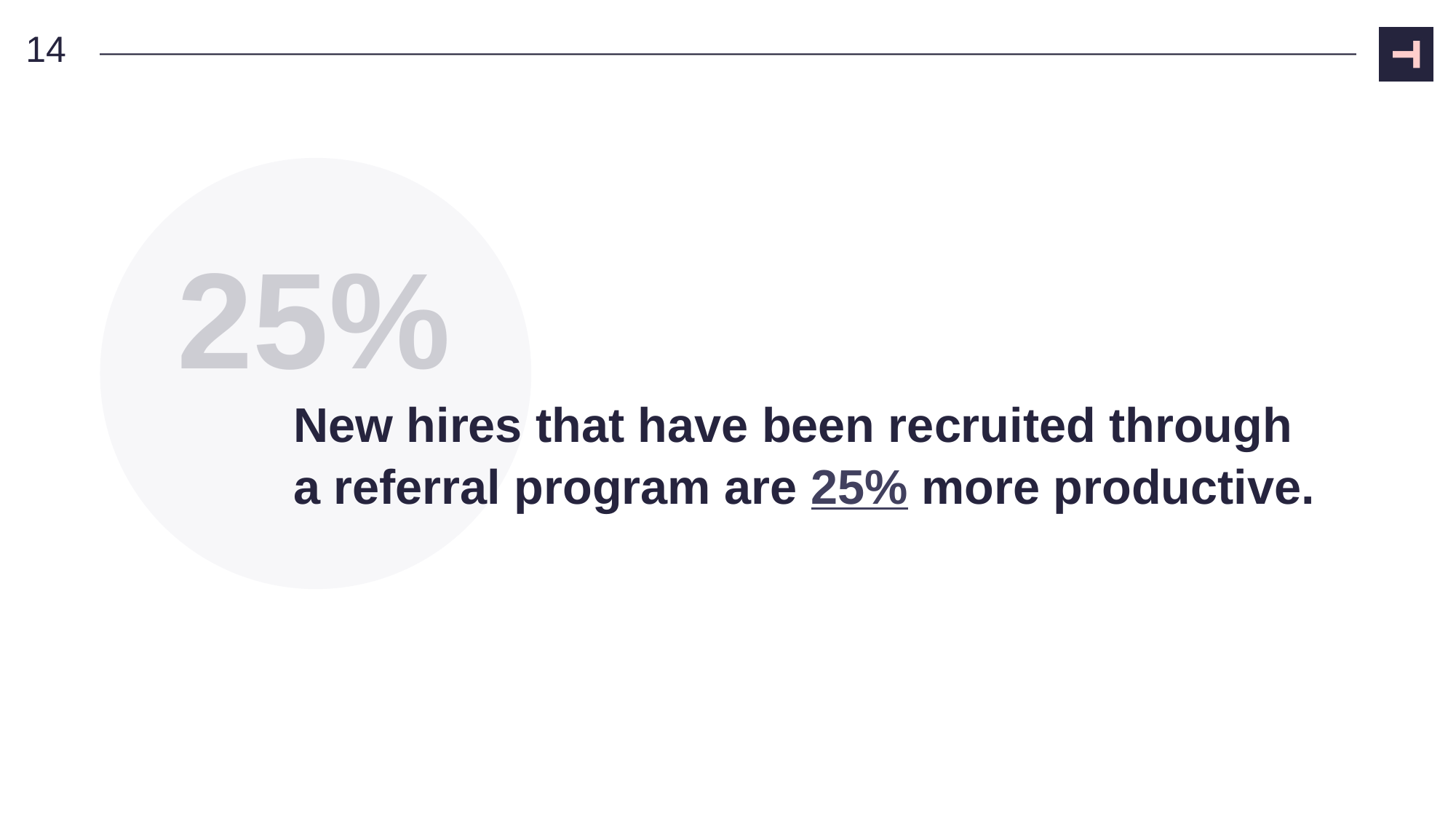

14

25%
# New hires that have been recruited through a referral program are 25% more productive.